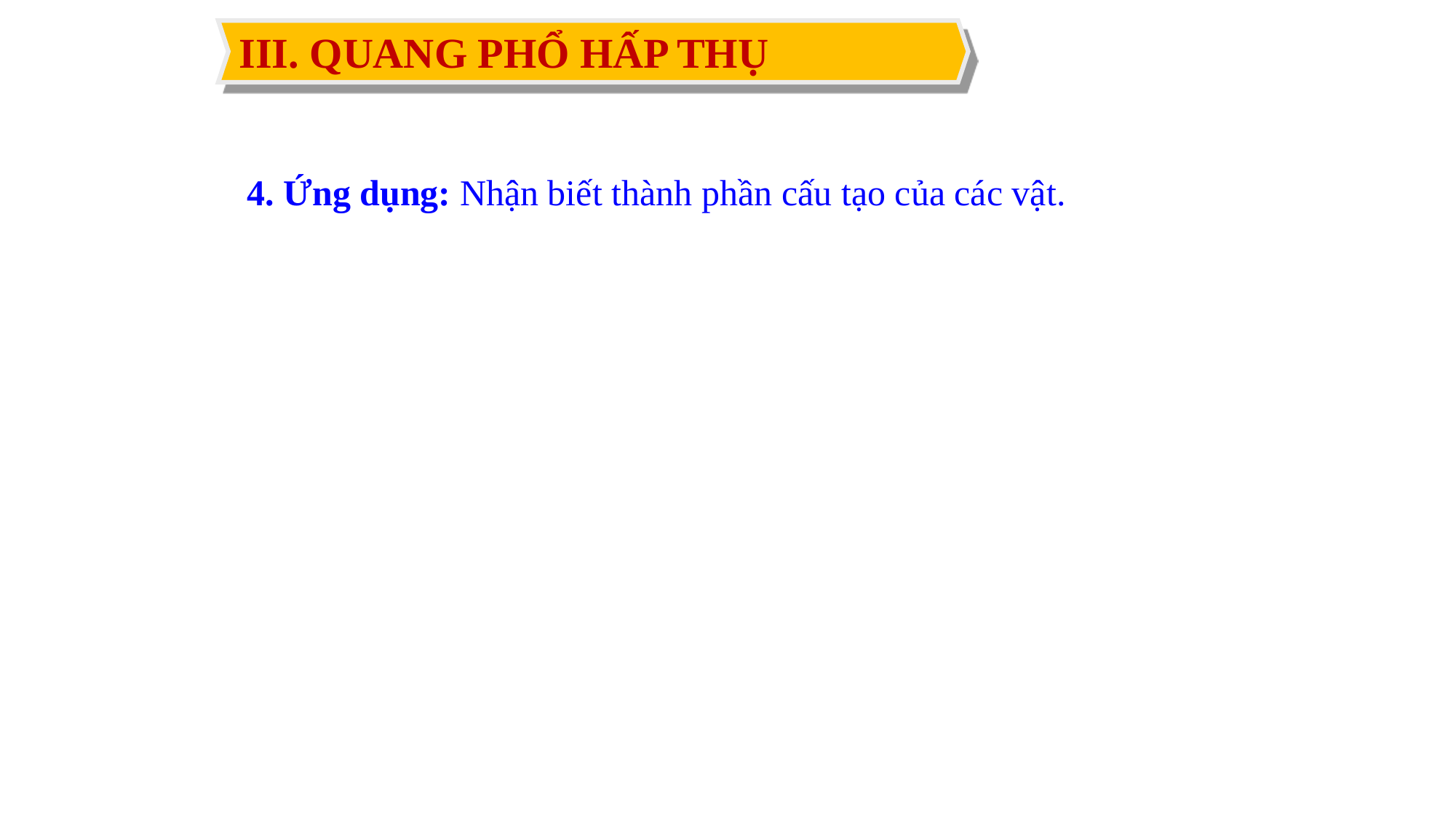

III. QUANG PHỔ HẤP THỤ
4. Ứng dụng: Nhận biết thành phần cấu tạo của các vật.